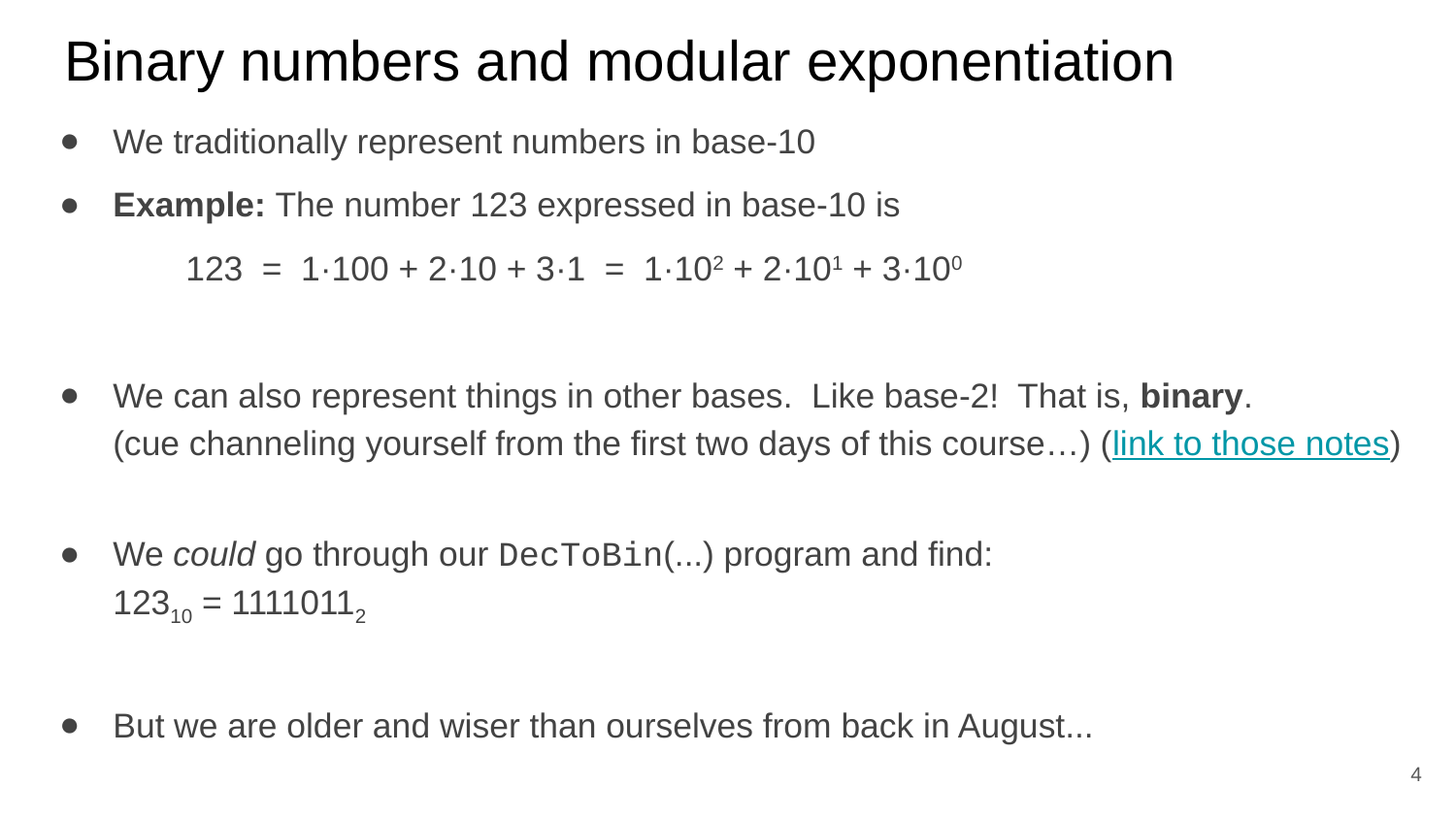

# Binary numbers and modular exponentiation
We traditionally represent numbers in base-10
Example: The number 123 expressed in base-10 is
	123  =  1·100 + 2·10 + 3·1  =  1·102 + 2·101 + 3·100

We can also represent things in other bases.  Like base-2!  That is, binary.
(cue channeling yourself from the first two days of this course…) (link to those notes)
We could go through our DecToBin(...) program and find:
12310 = 11110112
But we are older and wiser than ourselves from back in August...
4